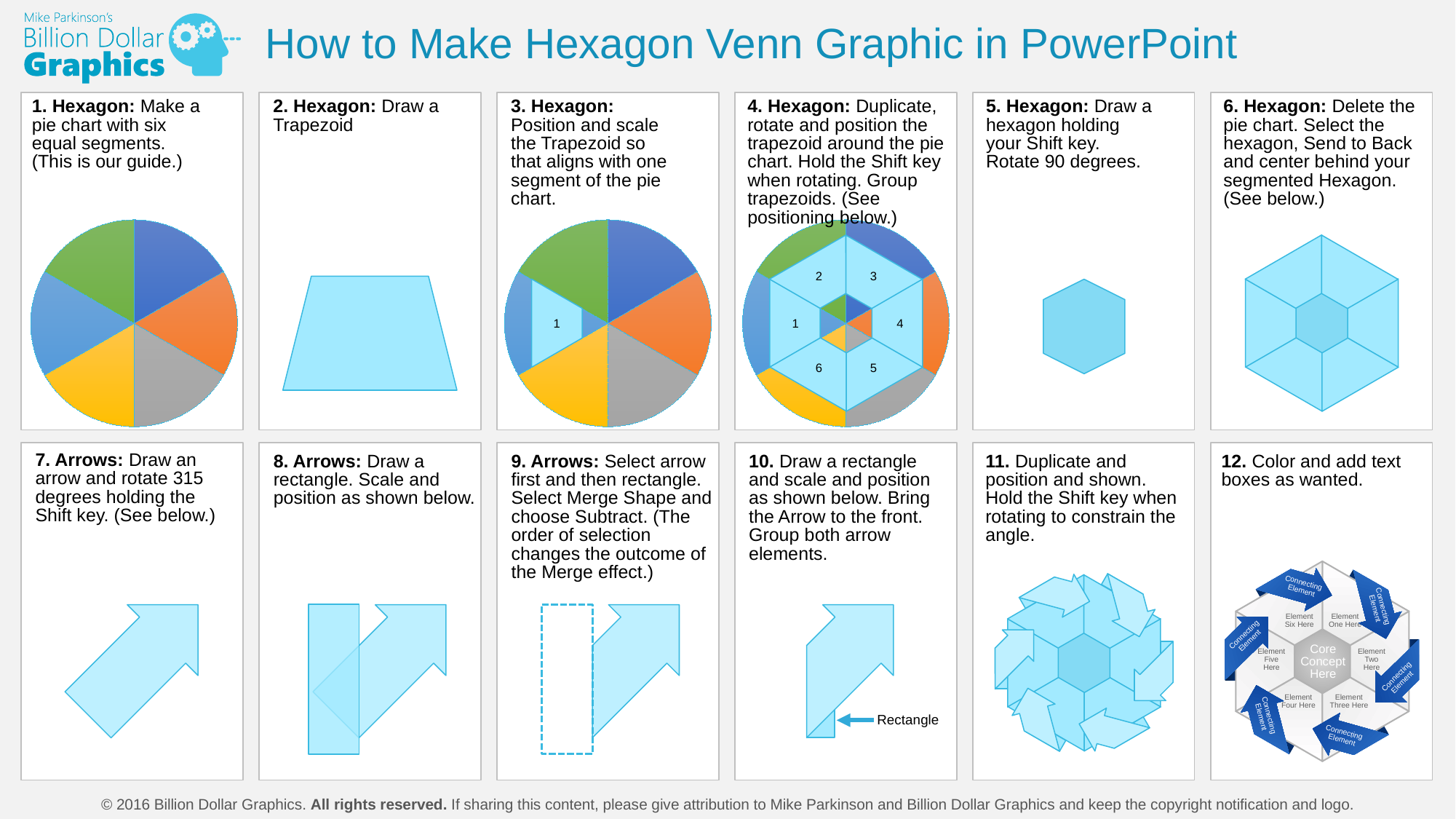

How to Make Hexagon Venn Graphic in PowerPoint

1. Hexagon: Make a pie chart with six equal segments. (This is our guide.)
2. Hexagon: Draw a Trapezoid
3. Hexagon: Position and scale the Trapezoid so that aligns with one segment of the pie chart.
4. Hexagon: Duplicate, rotate and position the trapezoid around the pie chart. Hold the Shift key when rotating. Group trapezoids. (See positioning below.)
5. Hexagon: Draw a hexagon holding your Shift key. Rotate 90 degrees.
6. Hexagon: Delete the pie chart. Select the hexagon, Send to Back and center behind your segmented Hexagon. (See below.)

### Chart

| Category | Sales |
|---|---|
| 1st Qtr | 1.0 |
| 2nd Qtr | 1.0 |
| 3rd Qtr | 1.0 |
| 4th Qtr | 1.0 |

### Chart

| Category | Sales |
|---|---|
| 1st Qtr | 1.0 |
| 2nd Qtr | 1.0 |
| 3rd Qtr | 1.0 |
| 4th Qtr | 1.0 |

### Chart

| Category | Sales |
|---|---|
| 1st Qtr | 1.0 |
| 2nd Qtr | 1.0 |
| 3rd Qtr | 1.0 |
| 4th Qtr | 1.0 |

2
3

1
1
4
6
5

7. Arrows: Draw an arrow and rotate 315 degrees holding the Shift key. (See below.)
8. Arrows: Draw a rectangle. Scale and position as shown below.
9. Arrows: Select arrow first and then rectangle. Select Merge Shape and choose Subtract. (The order of selection changes the outcome of the Merge effect.)
10. Draw a rectangle and scale and position as shown below. Bring the Arrow to the front. Group both arrow elements.
11. Duplicate and position and shown. Hold the Shift key when rotating to constrain the angle.
12. Color and add text boxes as wanted.

Connecting Element

Connecting Element
Element Six Here
Element One Here

Connecting Element

Core Concept Here
Element Five Here
Element Two Here

Connecting Element
Element Four Here
Element Three Here

Connecting Element

Connecting Element

Rectangle
© 2016 Billion Dollar Graphics. All rights reserved. If sharing this content, please give attribution to Mike Parkinson and Billion Dollar Graphics and keep the copyright notification and logo.